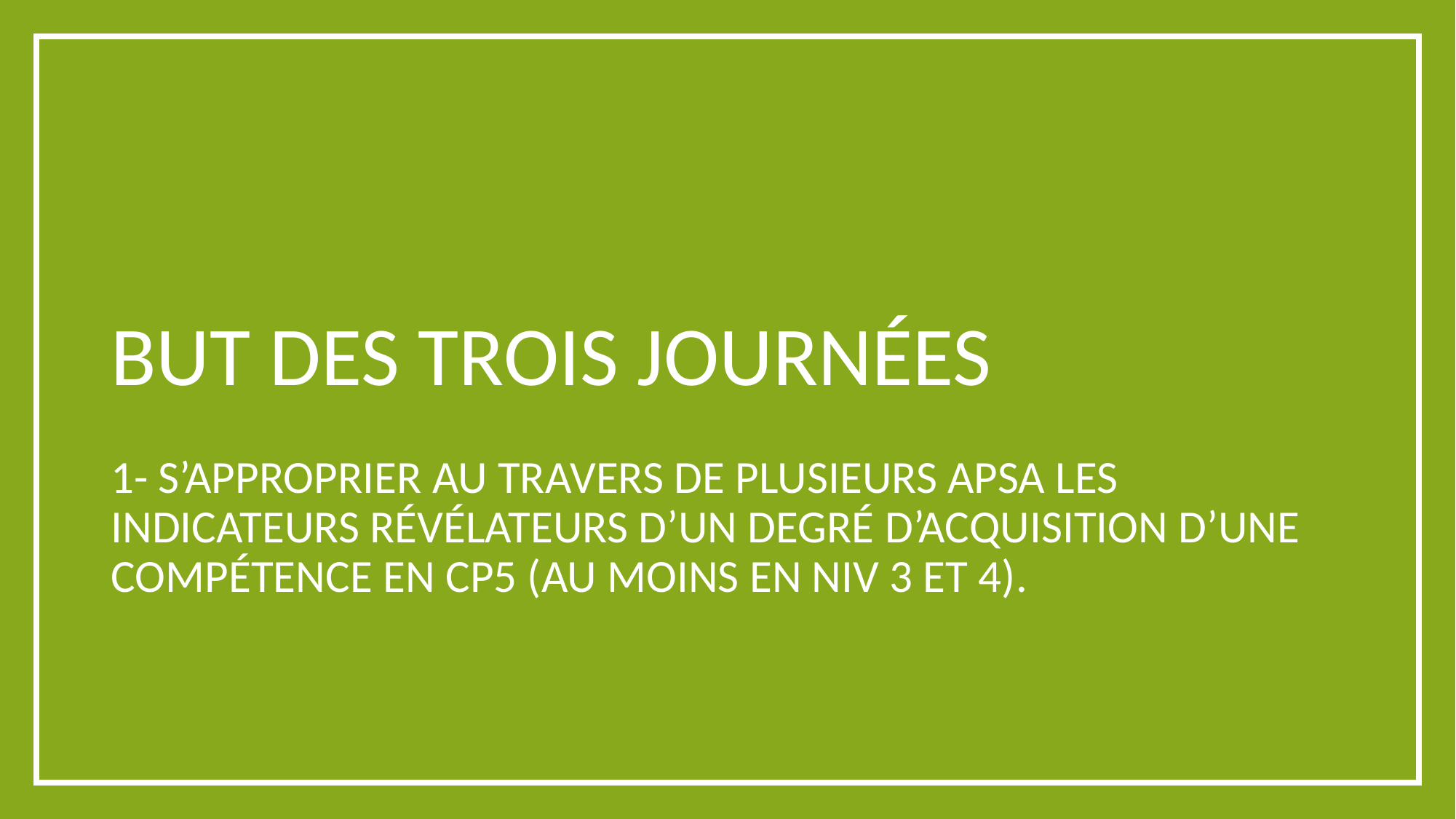

# But des trois journées 1- s’approprier au travers de plusieurs apsa les indicateurs révélateurs d’un degré d’acquisition d’une compétence en cp5 (au moins en niv 3 et 4).